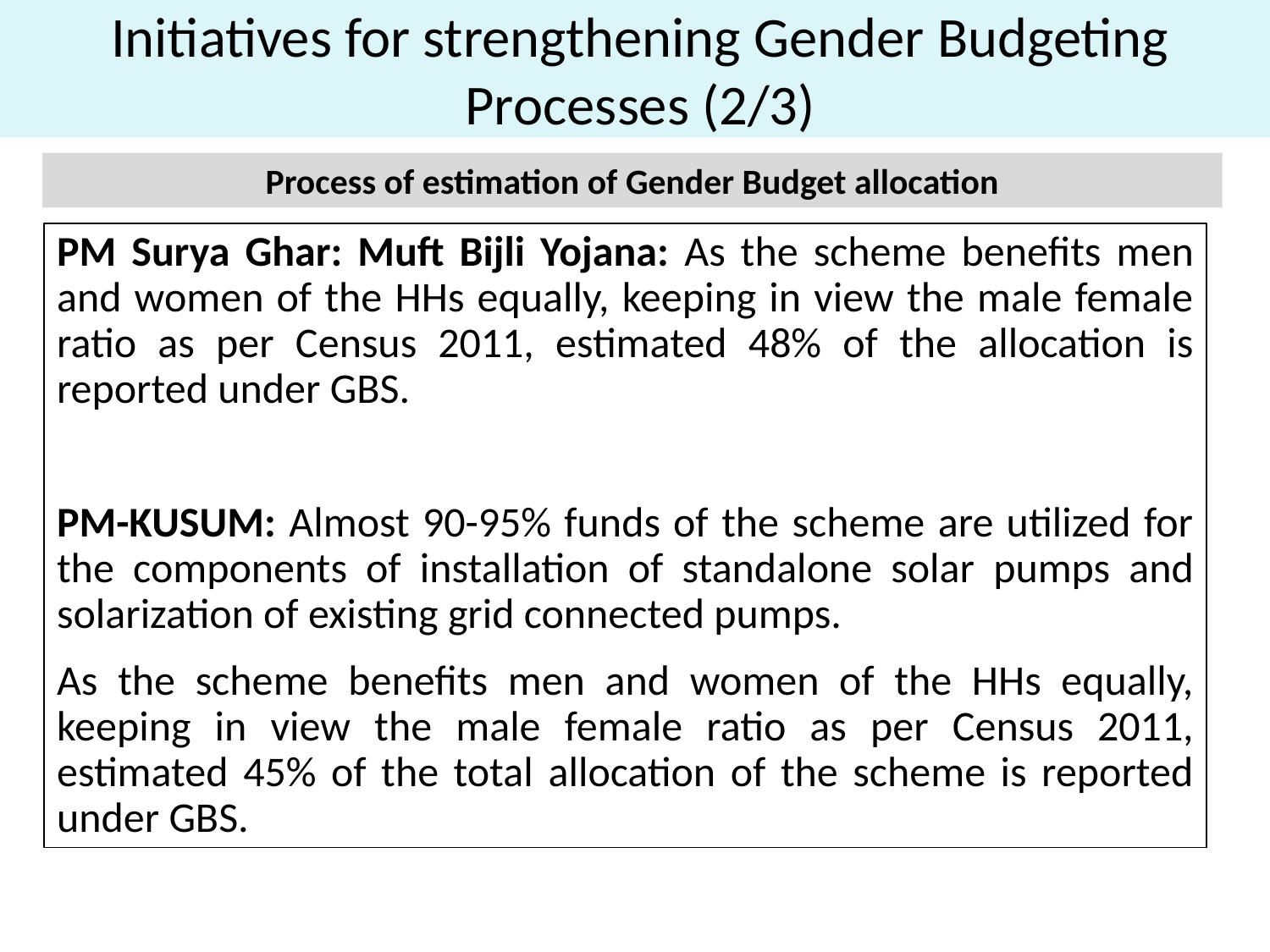

# Initiatives for strengthening Gender Budgeting Processes (2/3)
Process of estimation of Gender Budget allocation
PM Surya Ghar: Muft Bijli Yojana: As the scheme benefits men and women of the HHs equally, keeping in view the male female ratio as per Census 2011, estimated 48% of the allocation is reported under GBS.

PM-KUSUM: Almost 90-95% funds of the scheme are utilized for the components of installation of standalone solar pumps and solarization of existing grid connected pumps.
As the scheme benefits men and women of the HHs equally, keeping in view the male female ratio as per Census 2011, estimated 45% of the total allocation of the scheme is reported under GBS.